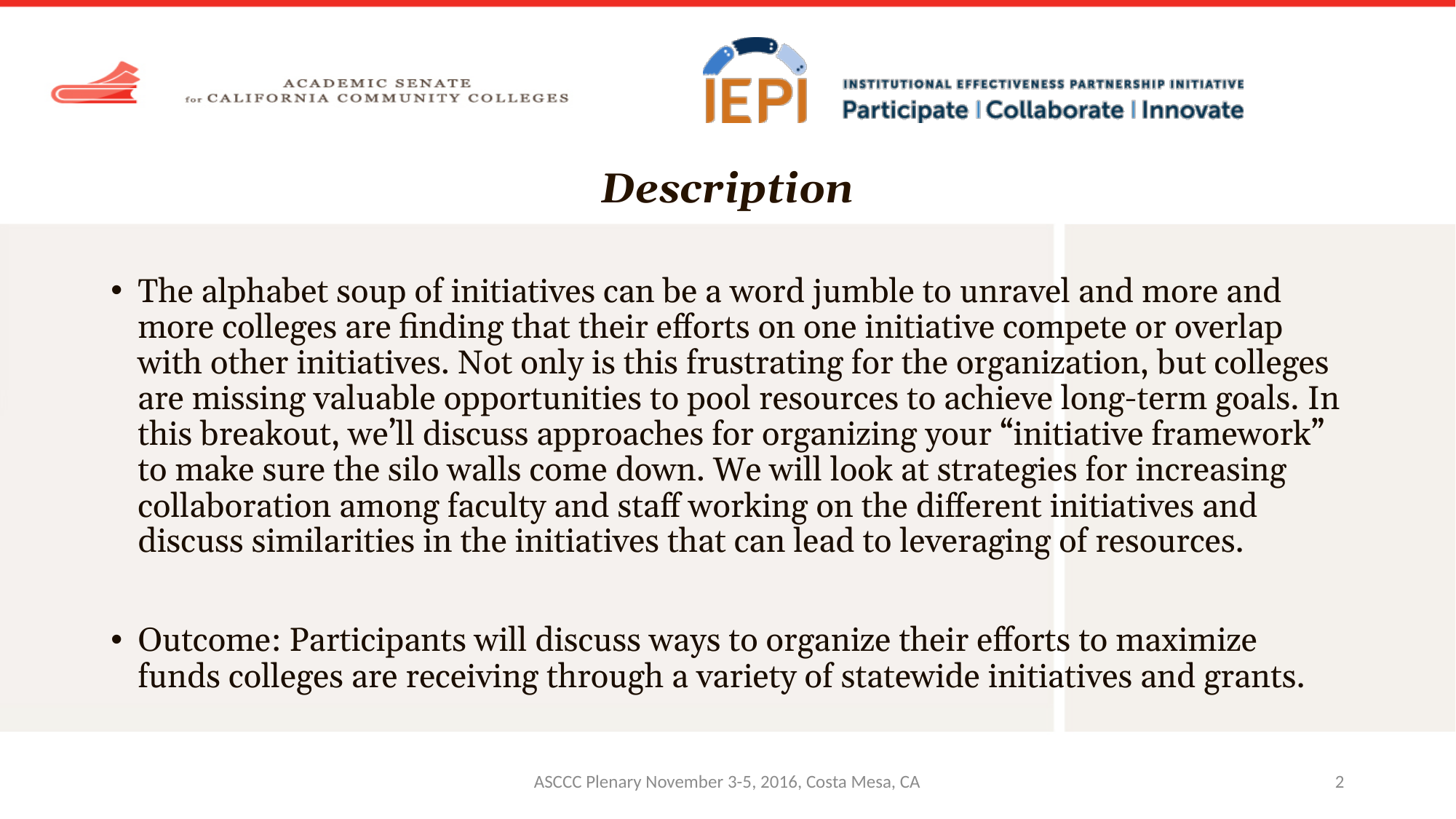

# Description
The alphabet soup of initiatives can be a word jumble to unravel and more and more colleges are finding that their efforts on one initiative compete or overlap with other initiatives. Not only is this frustrating for the organization, but colleges are missing valuable opportunities to pool resources to achieve long-term goals. In this breakout, we’ll discuss approaches for organizing your “initiative framework” to make sure the silo walls come down. We will look at strategies for increasing collaboration among faculty and staff working on the different initiatives and discuss similarities in the initiatives that can lead to leveraging of resources.

Outcome: Participants will discuss ways to organize their efforts to maximize funds colleges are receiving through a variety of statewide initiatives and grants.
ASCCC Plenary November 3-5, 2016, Costa Mesa, CA
2